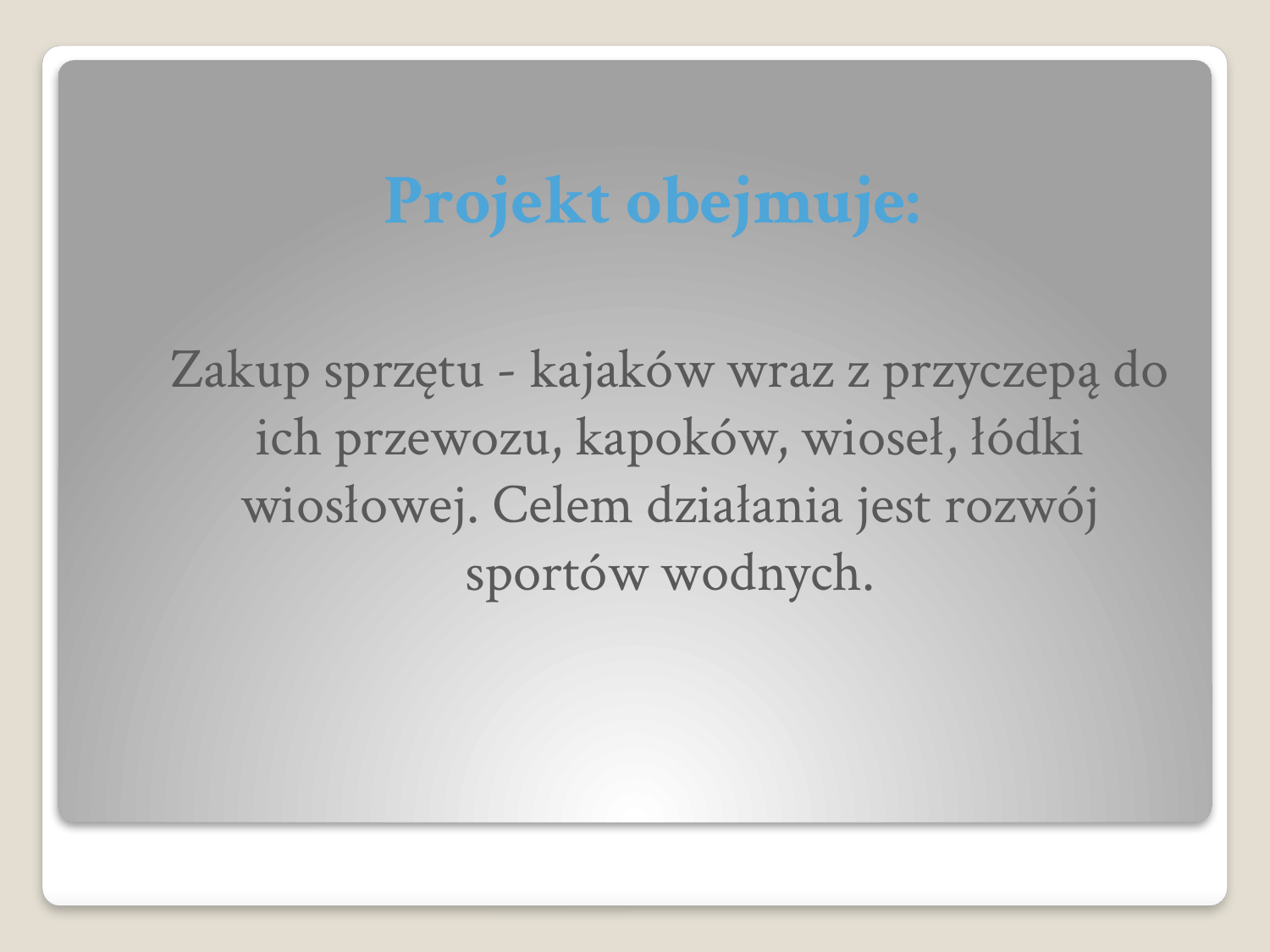

Projekt obejmuje:

	Zakup sprzętu - kajaków wraz z przyczepą do ich przewozu, kapoków, wioseł, łódki wiosłowej. Celem działania jest rozwój sportów wodnych.